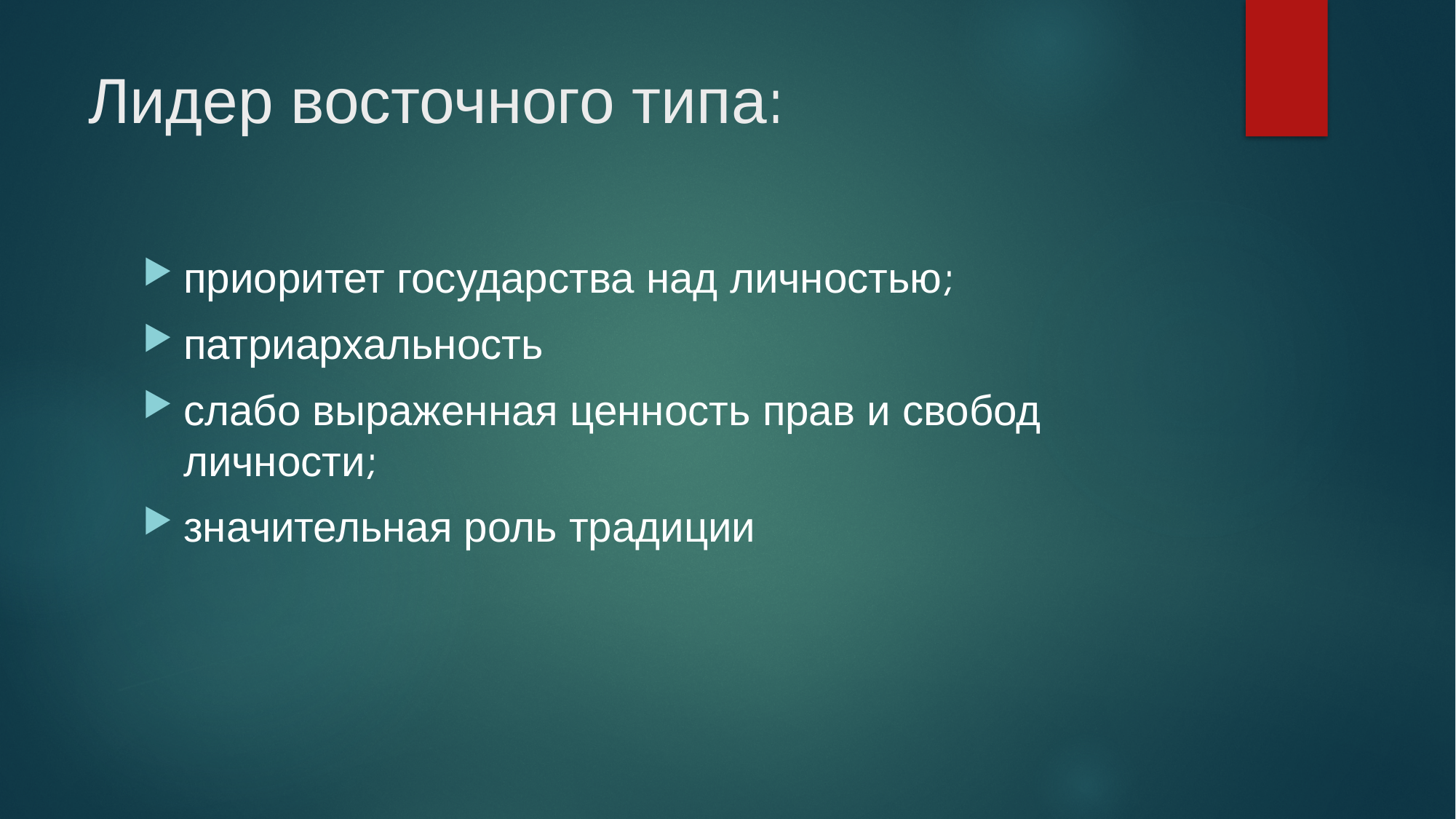

# Лидер восточного типа:
приоритет государства над личностью;
патриархальность
слабо выраженная ценность прав и свобод личности;
значительная роль традиции